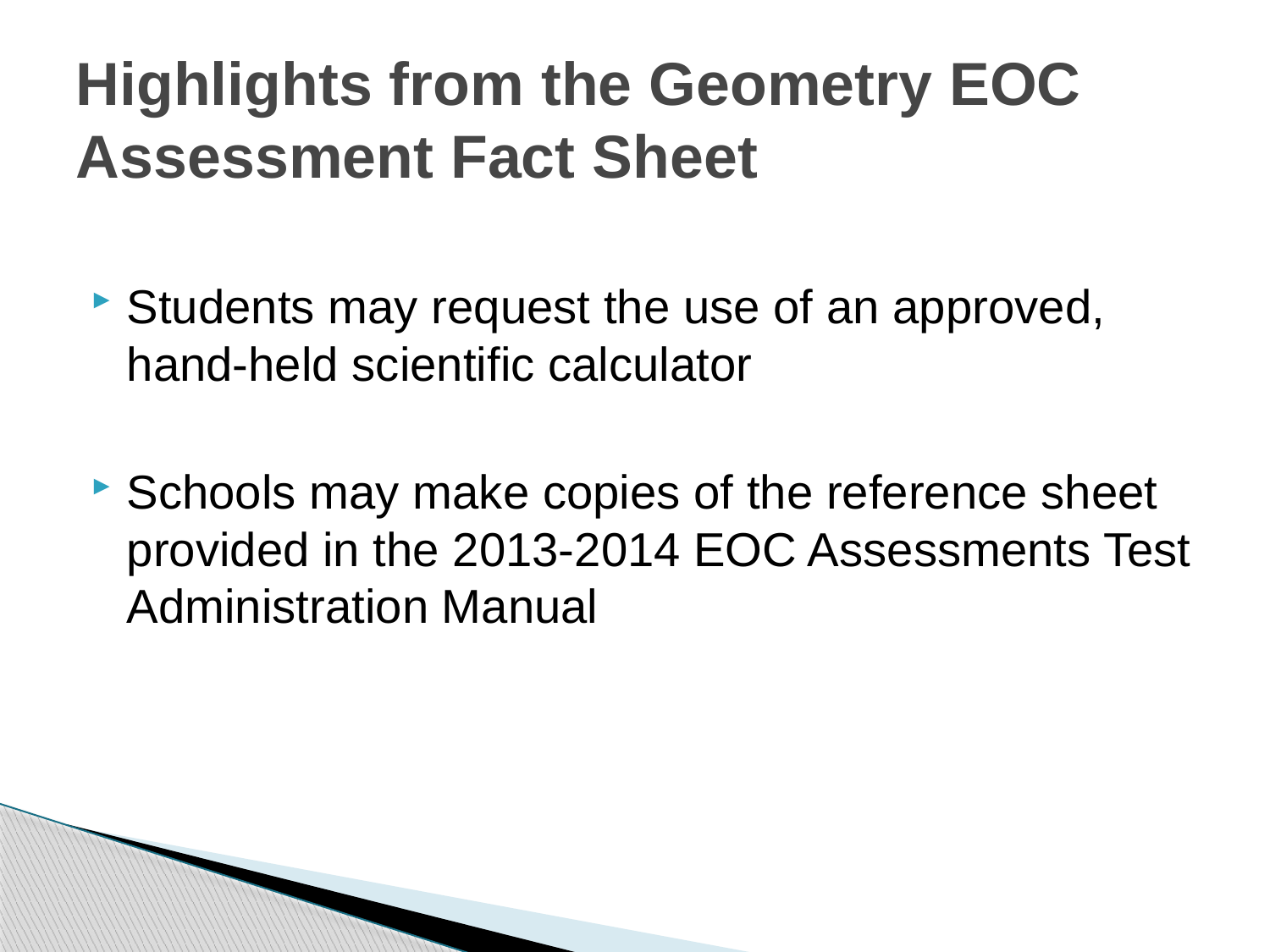

# Highlights from the Geometry EOC Assessment Fact Sheet

Students may request the use of an approved, hand-held scientific calculator

Schools may make copies of the reference sheet provided in the 2013-2014 EOC Assessments Test Administration Manual